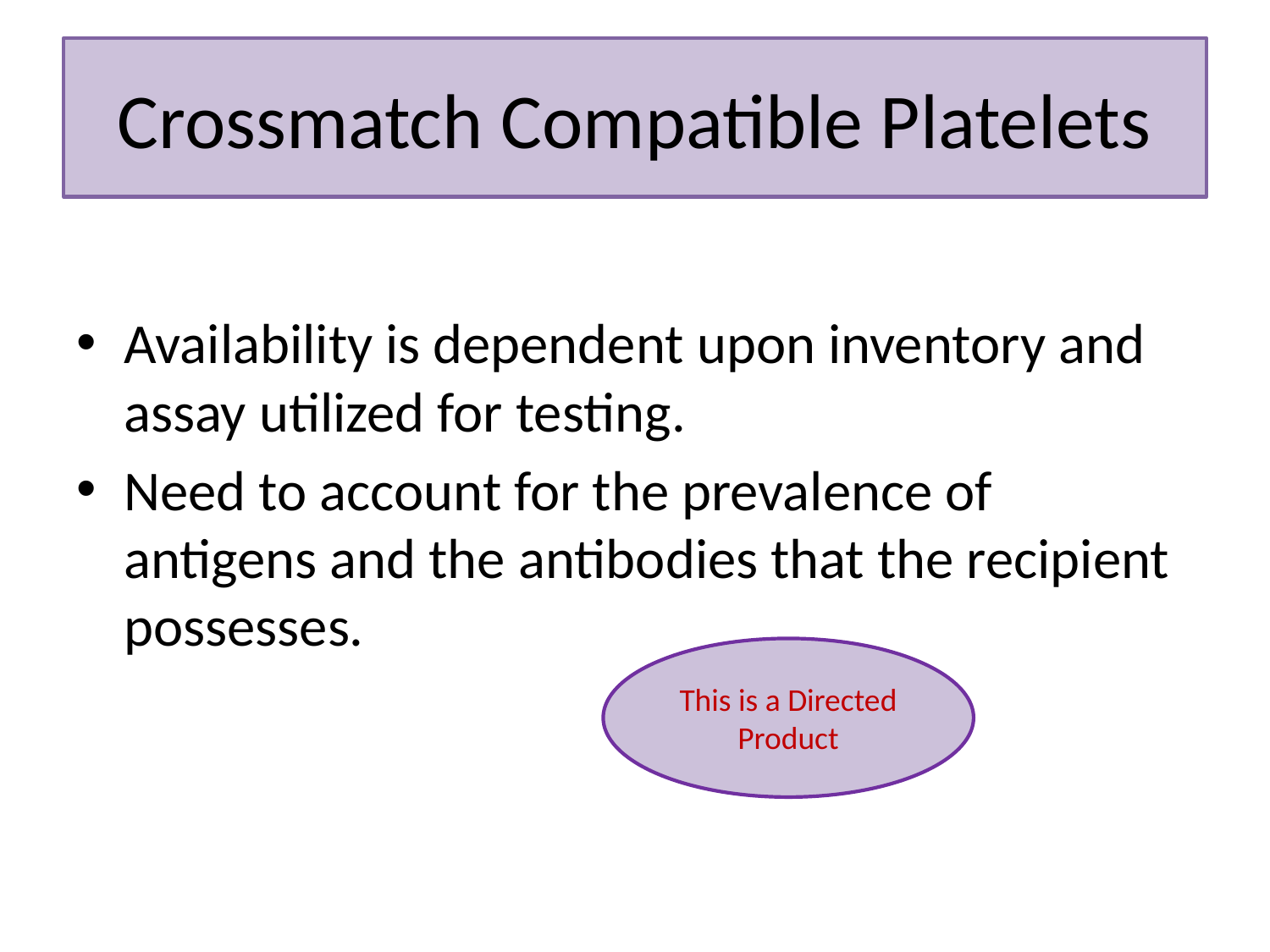

# Crossmatch Compatible Platelets

Availability is dependent upon inventory and assay utilized for testing.
Need to account for the prevalence of antigens and the antibodies that the recipient possesses.
This is a Directed Product